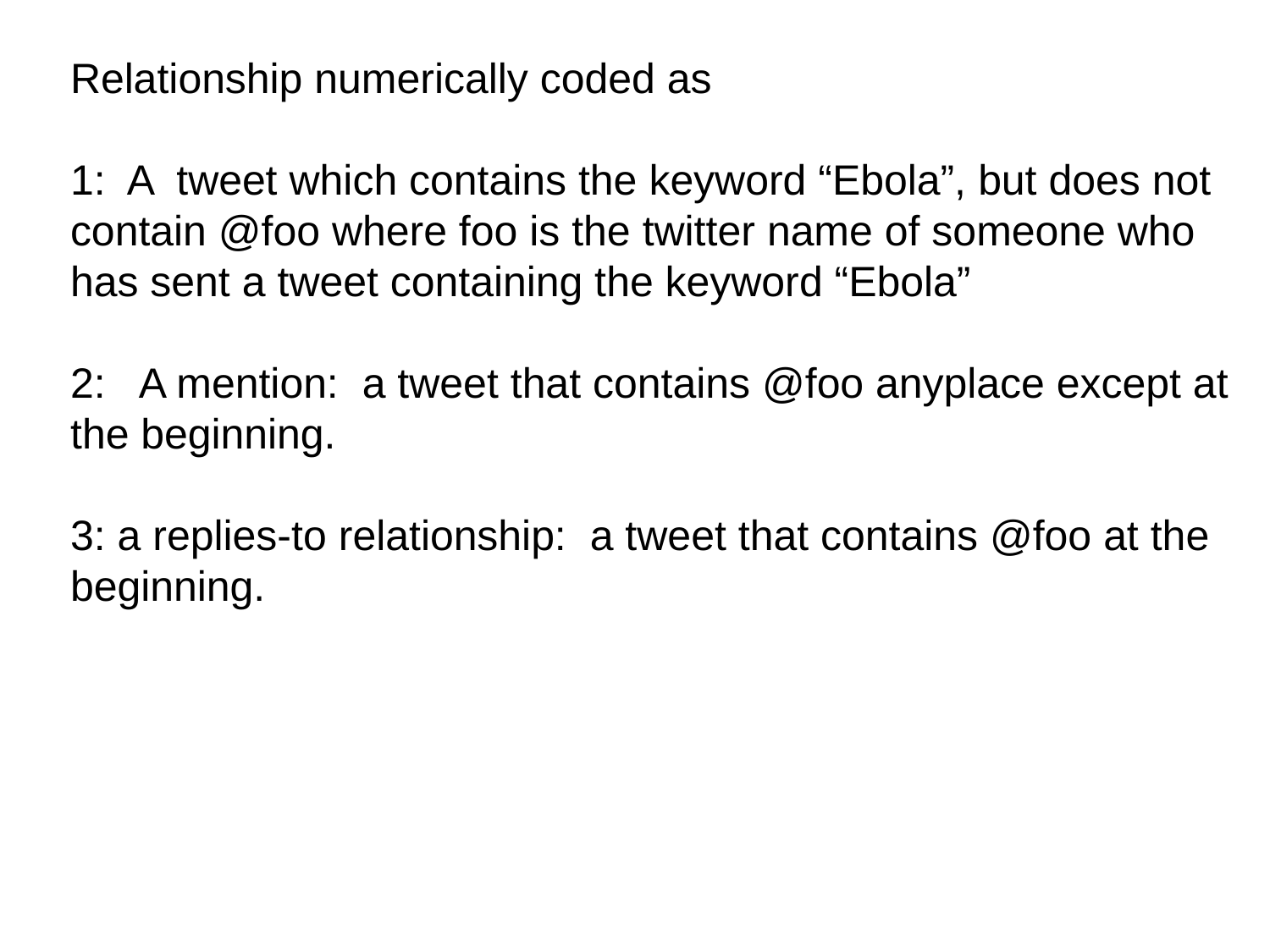

Relationship numerically coded as

1:  A  tweet which contains the keyword “Ebola”, but does not contain @foo where foo is the twitter name of someone who has sent a tweet containing the keyword “Ebola”

2:   A mention:  a tweet that contains @foo anyplace except at the beginning.

3: a replies-to relationship:  a tweet that contains @foo at the beginning.